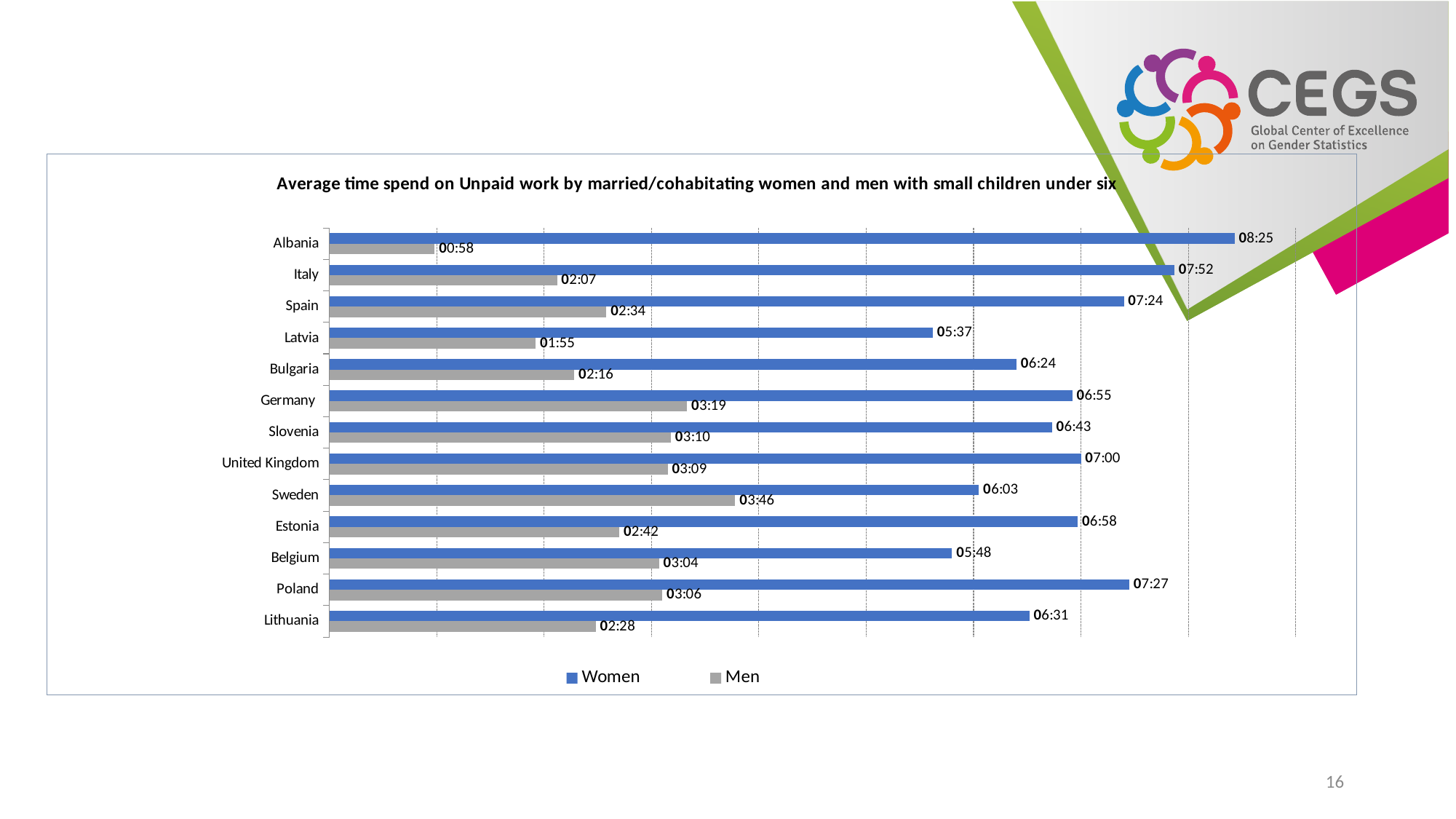

### Chart: Average time spend on Unpaid work by married/cohabitating women and men with small children under six

| Category | Men | Women |
|---|---|---|
| Lithuania | 2.48 | 6.52 |
| Poland | 3.1 | 7.45 |
| Belgium | 3.07 | 5.8 |
| Estonia | 2.7 | 6.970000000000002 |
| Sweden | 3.7800000000000002 | 6.05 |
| United Kingdom | 3.15 | 7.0 |
| Slovenia | 3.18 | 6.73 |
| Germany  | 3.3299999999999987 | 6.92 |
| Bulgaria | 2.28 | 6.4 |
| Latvia | 1.920000000000001 | 5.6199999999999966 |
| Spain | 2.58 | 7.4 |
| Italy | 2.12 | 7.87 |
| Albania | 0.98 | 8.43 |
16